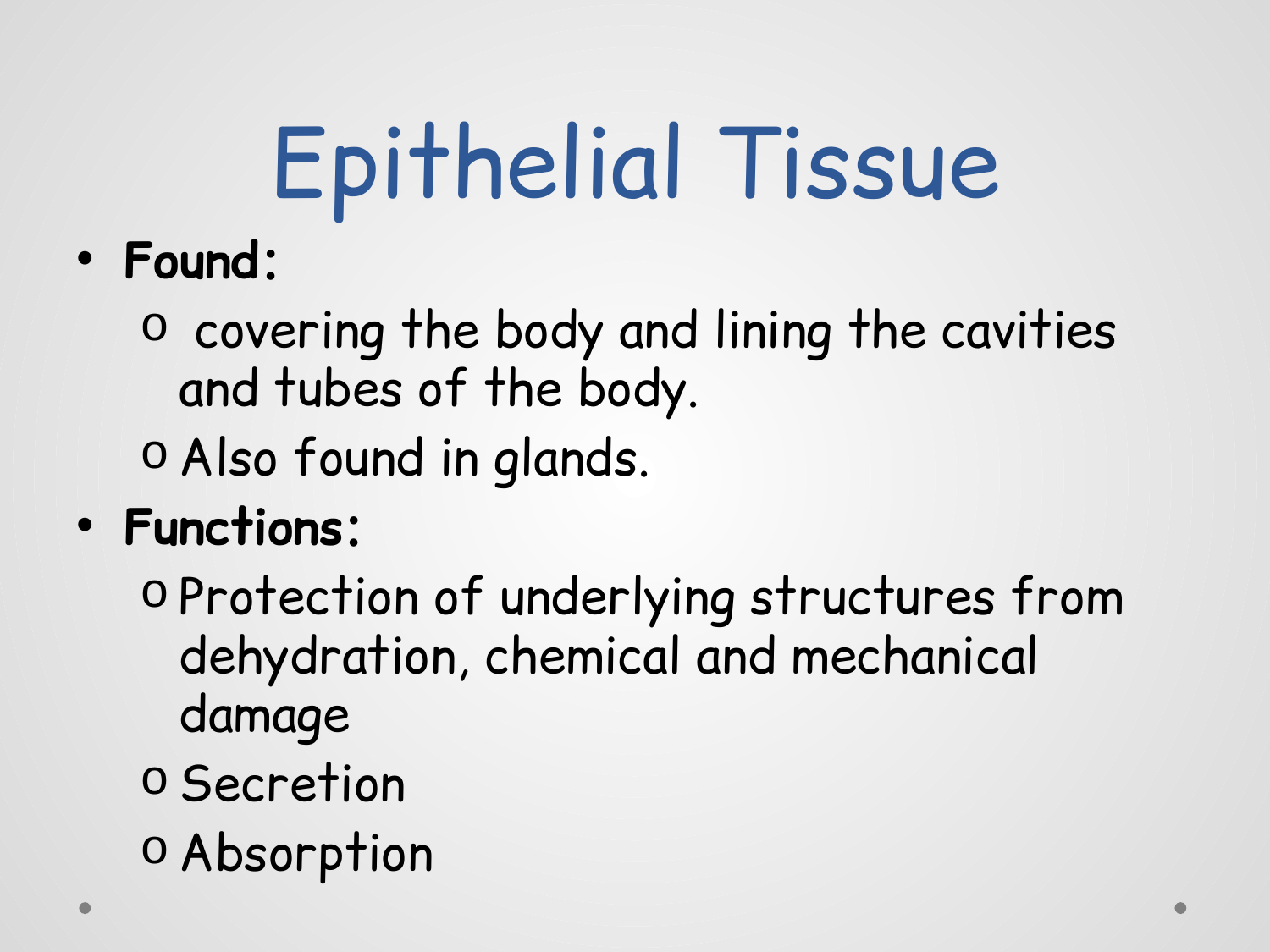

# Epithelial Tissue
Found:
 covering the body and lining the cavities and tubes of the body.
Also found in glands.
Functions:
Protection of underlying structures from dehydration, chemical and mechanical damage
Secretion
Absorption